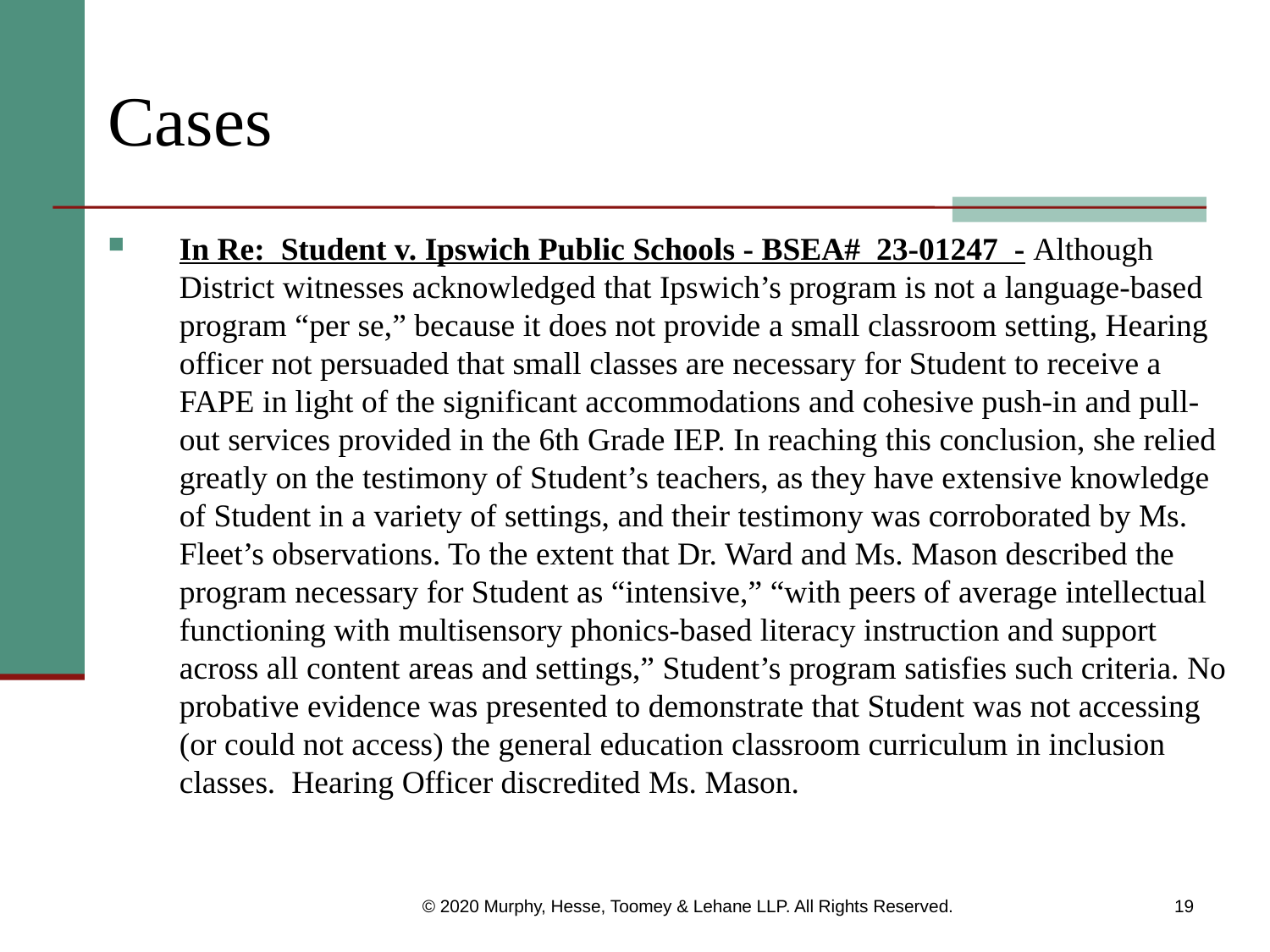

# Cases
In Re:  Student v. Ipswich Public Schools - BSEA#  23-01247  - Although District witnesses acknowledged that Ipswich’s program is not a language-based program “per se,” because it does not provide a small classroom setting, Hearing officer not persuaded that small classes are necessary for Student to receive a FAPE in light of the significant accommodations and cohesive push-in and pull-out services provided in the 6th Grade IEP. In reaching this conclusion, she relied greatly on the testimony of Student’s teachers, as they have extensive knowledge of Student in a variety of settings, and their testimony was corroborated by Ms. Fleet’s observations. To the extent that Dr. Ward and Ms. Mason described the program necessary for Student as “intensive,” “with peers of average intellectual functioning with multisensory phonics-based literacy instruction and support across all content areas and settings,” Student’s program satisfies such criteria. No probative evidence was presented to demonstrate that Student was not accessing (or could not access) the general education classroom curriculum in inclusion classes.  Hearing Officer discredited Ms. Mason.
© 2020 Murphy, Hesse, Toomey & Lehane LLP. All Rights Reserved.
19